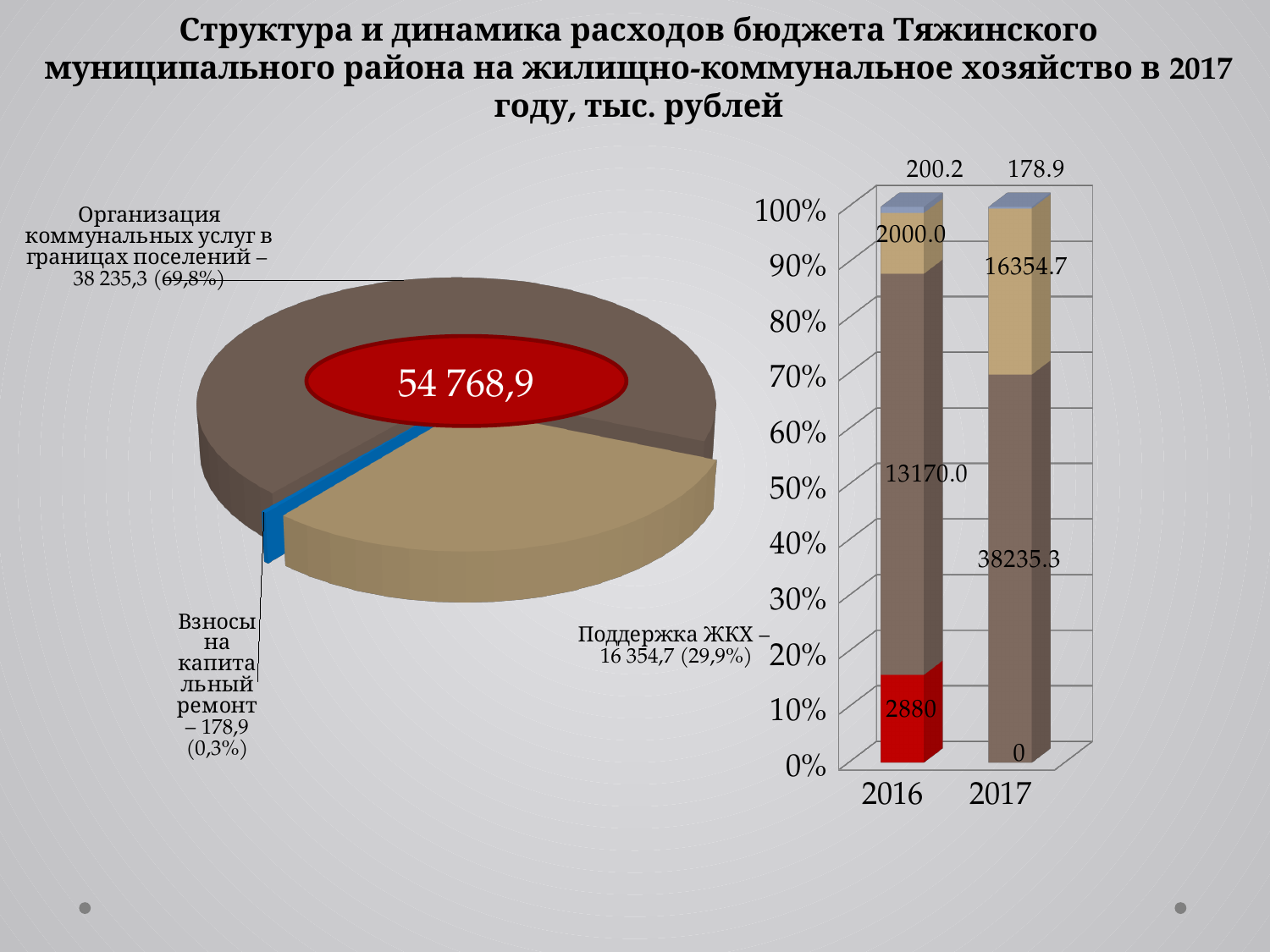

# Структура и динамика расходов бюджета Тяжинского муниципального района на жилищно-коммунальное хозяйство в 2017 году, тыс. рублей

[unsupported chart]

[unsupported chart]

54 768,9